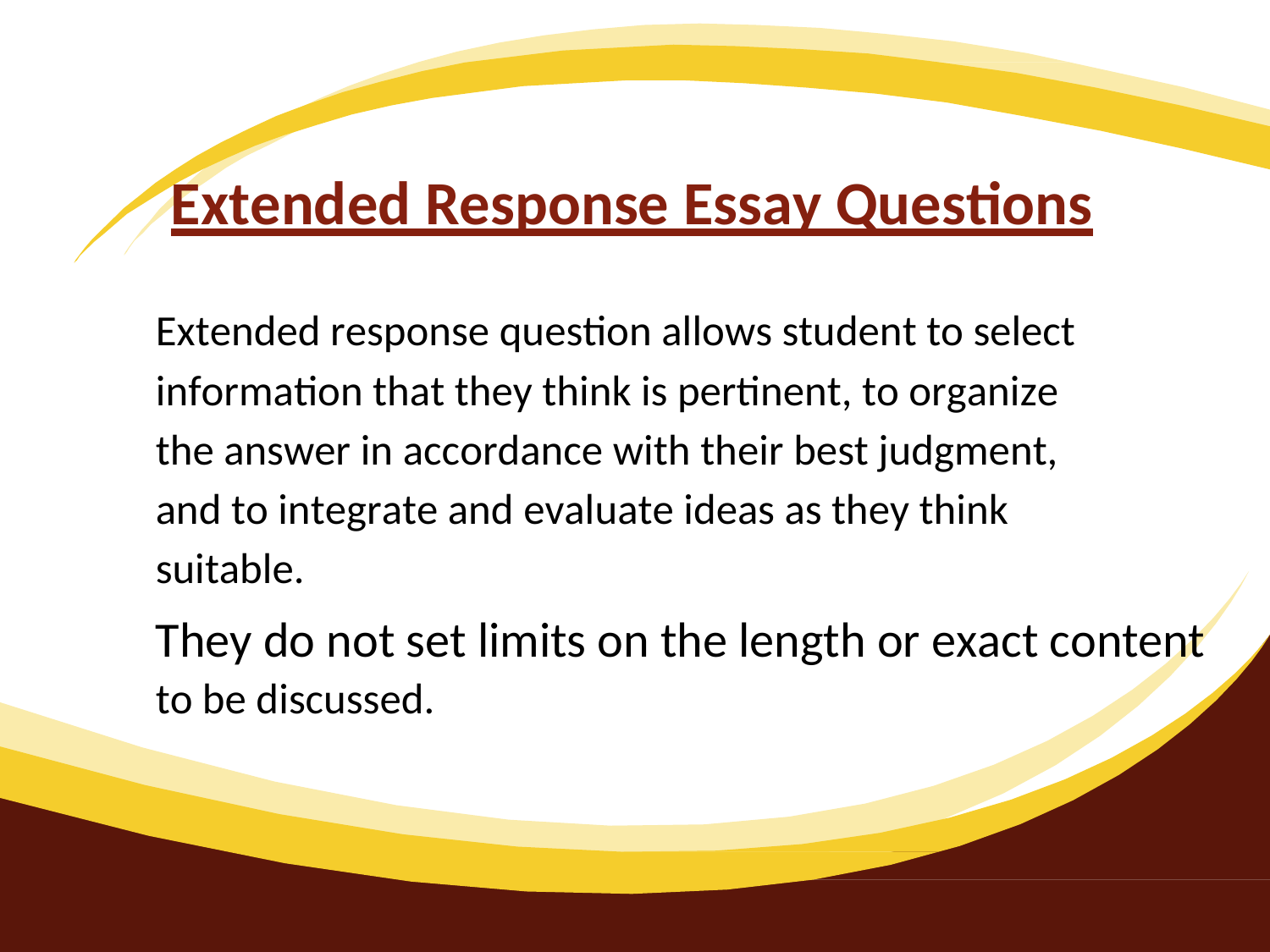

Extended Response Essay Questions

Extended response question allows student to select
information that they think is pertinent, to organize
the answer in accordance with their best judgment,
and to integrate and evaluate ideas as they think
suitable.
They do not set limits on the length or exact content
to be discussed.